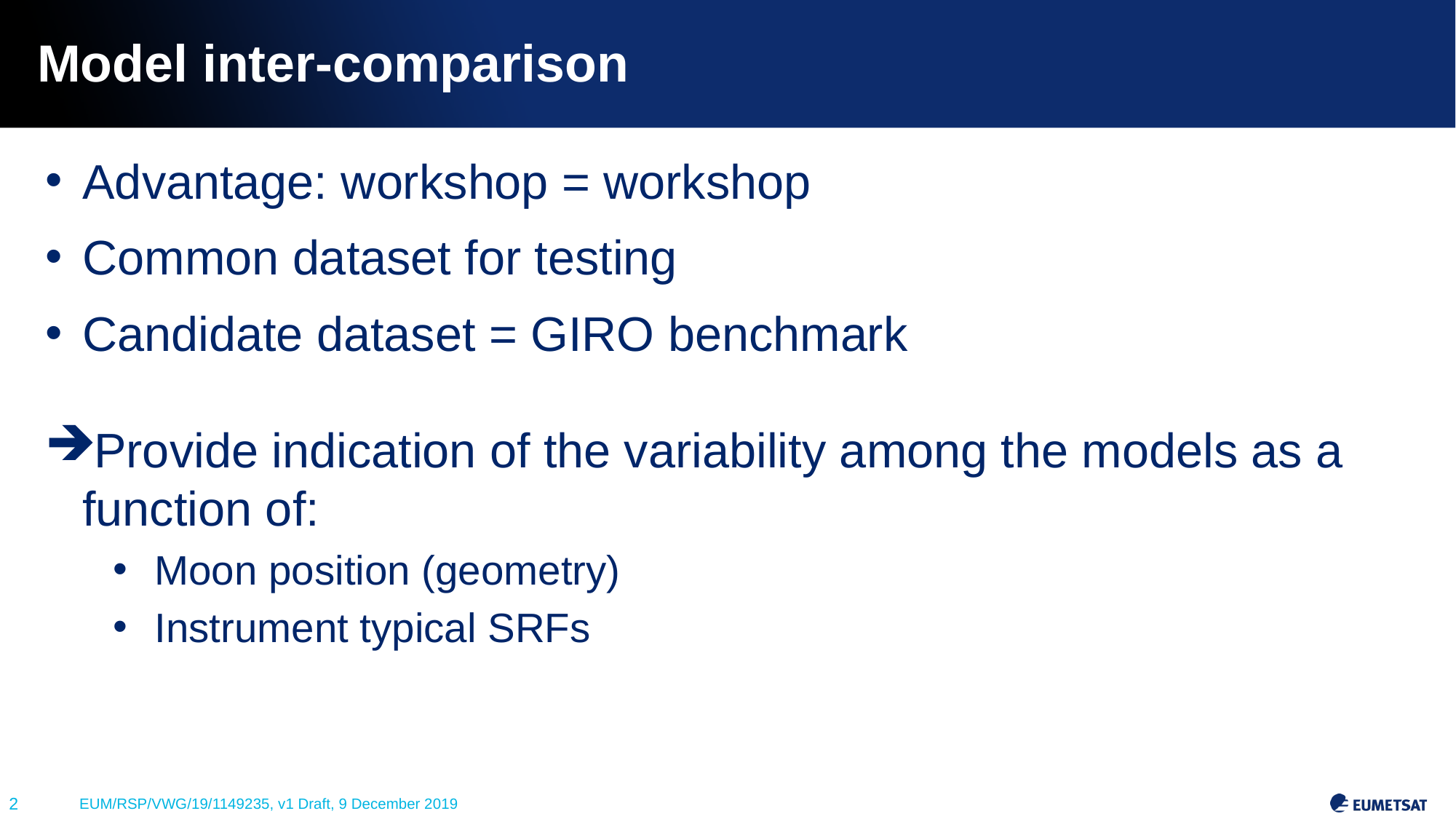

# Model inter-comparison
Advantage: workshop = workshop

Common dataset for testing

Candidate dataset = GIRO benchmark

Provide indication of the variability among the models as a function of:
Moon position (geometry)
Instrument typical SRFs